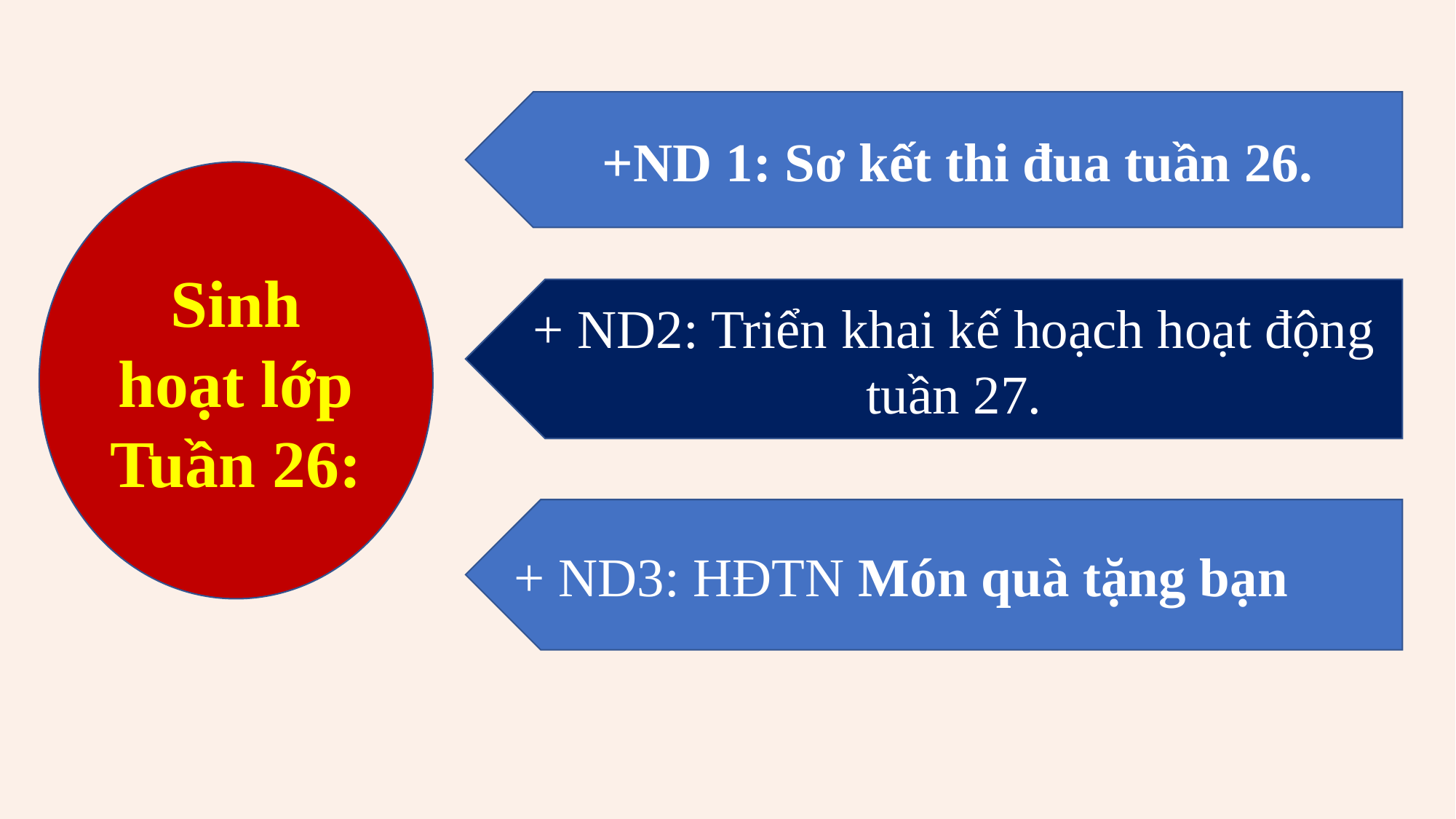

+ND 1: Sơ kết thi đua tuần 26.
Sinh hoạt lớp Tuần 26:
+ ND2: Triển khai kế hoạch hoạt động tuần 27.
+ ND3: HĐTN Món quà tặng bạn